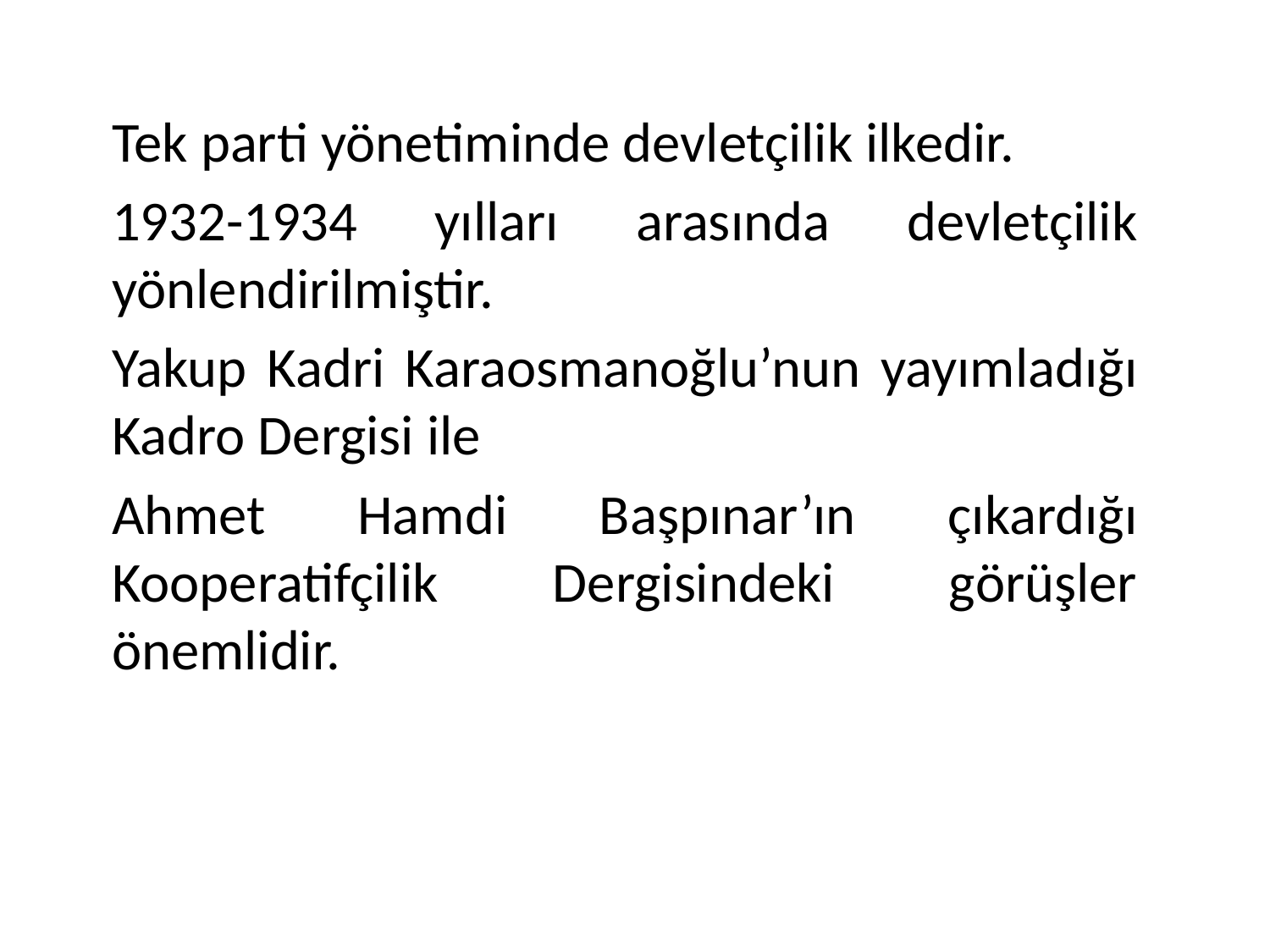

Tek parti yönetiminde devletçilik ilkedir.
1932-1934 yılları arasında devletçilik yönlendirilmiştir.
Yakup Kadri Karaosmanoğlu’nun yayımladığı Kadro Dergisi ile
Ahmet Hamdi Başpınar’ın çıkardığı Kooperatifçilik Dergisindeki görüşler önemlidir.